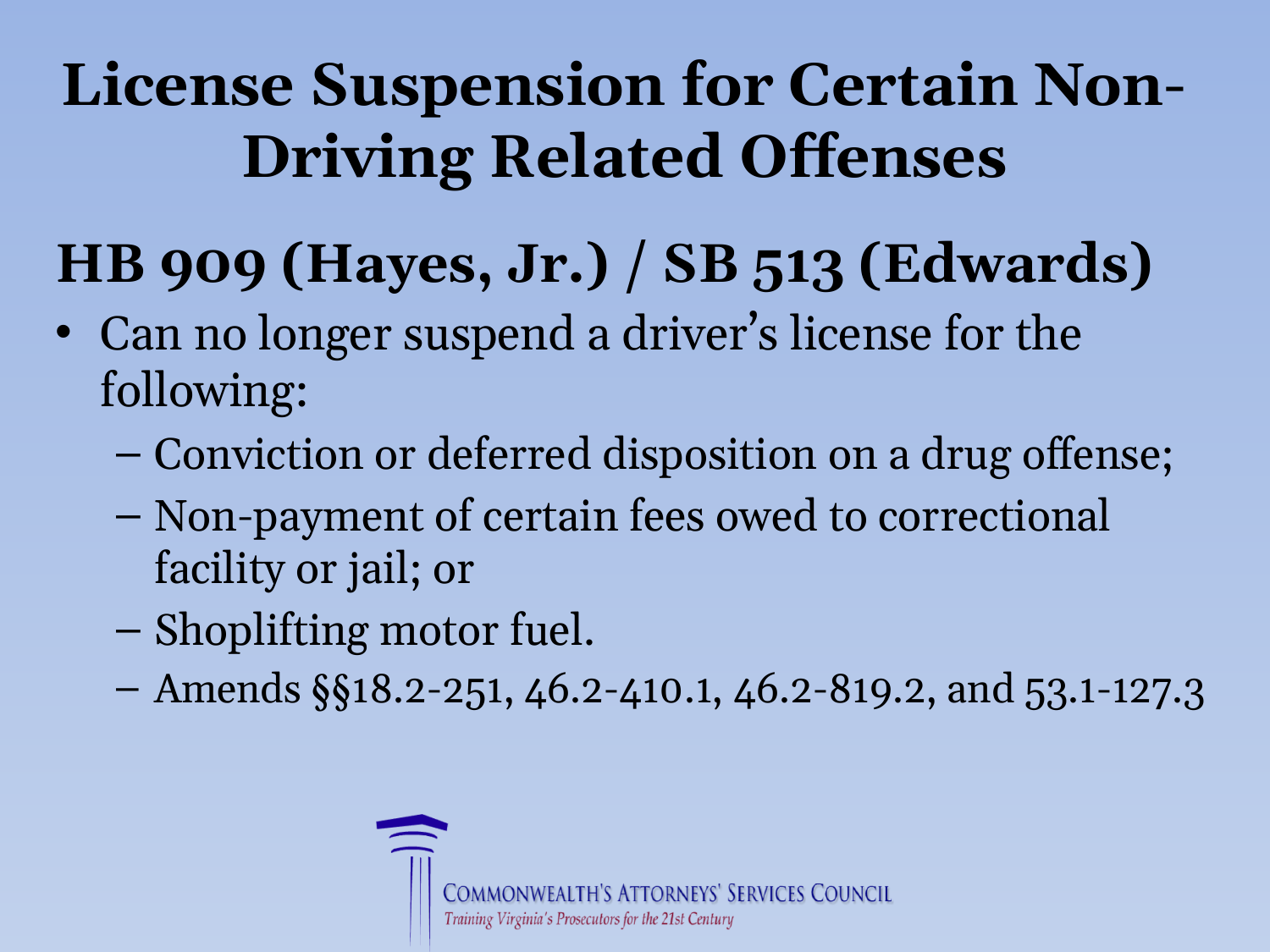

# License Suspension for Certain Non-Driving Related Offenses
HB 909 (Hayes, Jr.) / SB 513 (Edwards)
Can no longer suspend a driver’s license for the following:
Conviction or deferred disposition on a drug offense;
Non-payment of certain fees owed to correctional facility or jail; or
Shoplifting motor fuel.
Amends §§18.2-251, 46.2-410.1, 46.2-819.2, and 53.1-127.3